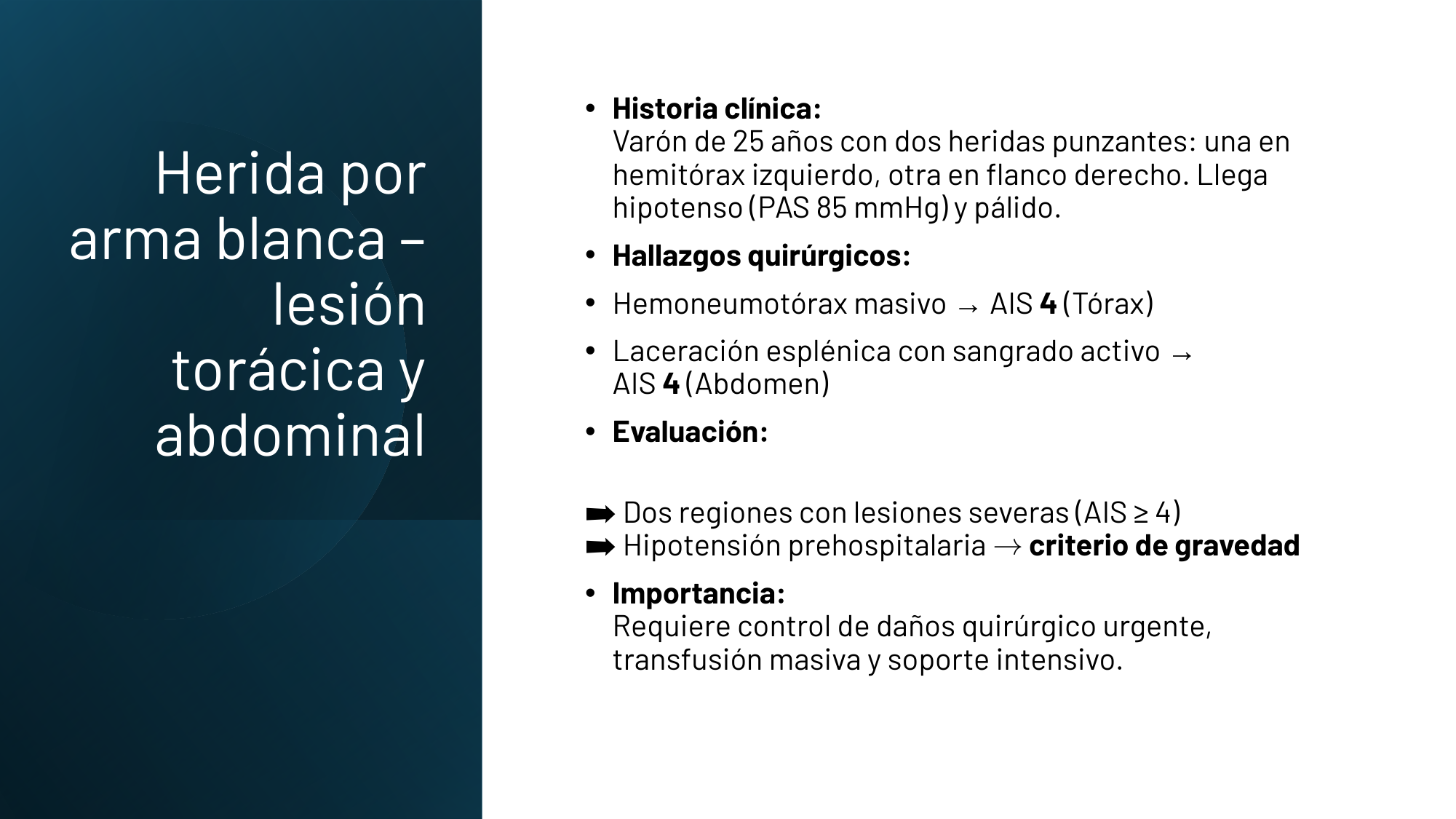

# Herida por arma blanca – lesión torácica y abdominal
Historia clínica:
Varón de 25 años con dos heridas punzantes: una en hemitórax izquierdo, otra en flanco derecho. Llega hipotenso (PAS 85 mmHg) y pálido.
Hallazgos quirúrgicos:
Hemoneumotórax masivo → AIS 4 (Tórax)
Laceración esplénica con sangrado activo → AIS 4 (Abdomen)
Evaluación:
➡️ Dos regiones con lesiones severas (AIS ≥ 4)
➡️ Hipotensión prehospitalaria → criterio de gravedad
Importancia:
Requiere control de daños quirúrgico urgente, transfusión masiva y soporte intensivo.